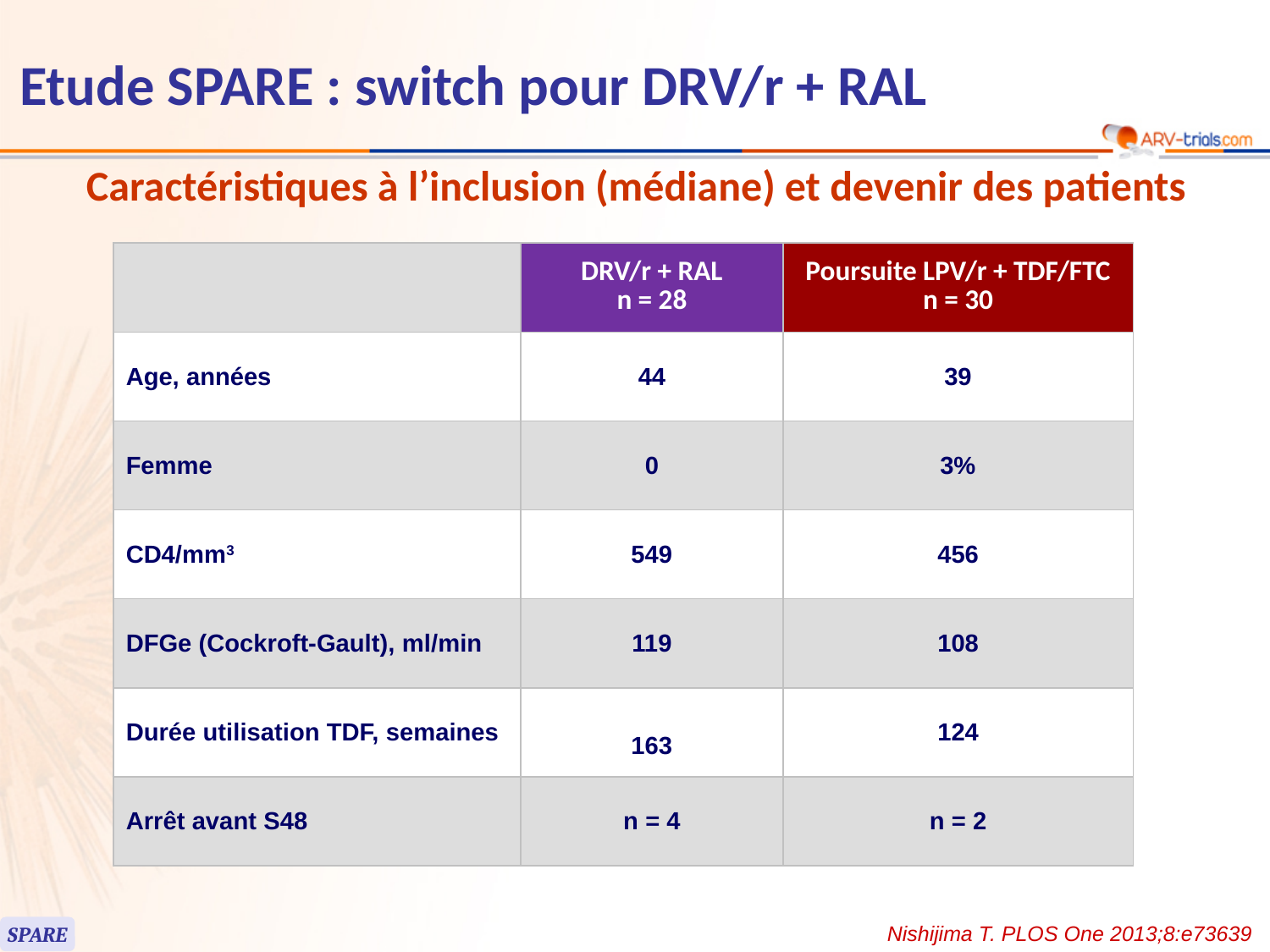

# Etude SPARE : switch pour DRV/r + RAL
Caractéristiques à l’inclusion (médiane) et devenir des patients
|  | DRV/r + RAL n = 28 | Poursuite LPV/r + TDF/FTC n = 30 |
| --- | --- | --- |
| Age, années | 44 | 39 |
| Femme | 0 | 3% |
| CD4/mm3 | 549 | 456 |
| DFGe (Cockroft-Gault), ml/min | 119 | 108 |
| Durée utilisation TDF, semaines | 163 | 124 |
| Arrêt avant S48 | n = 4 | n = 2 |
Nishijima T. PLOS One 2013;8:e73639
SPARE